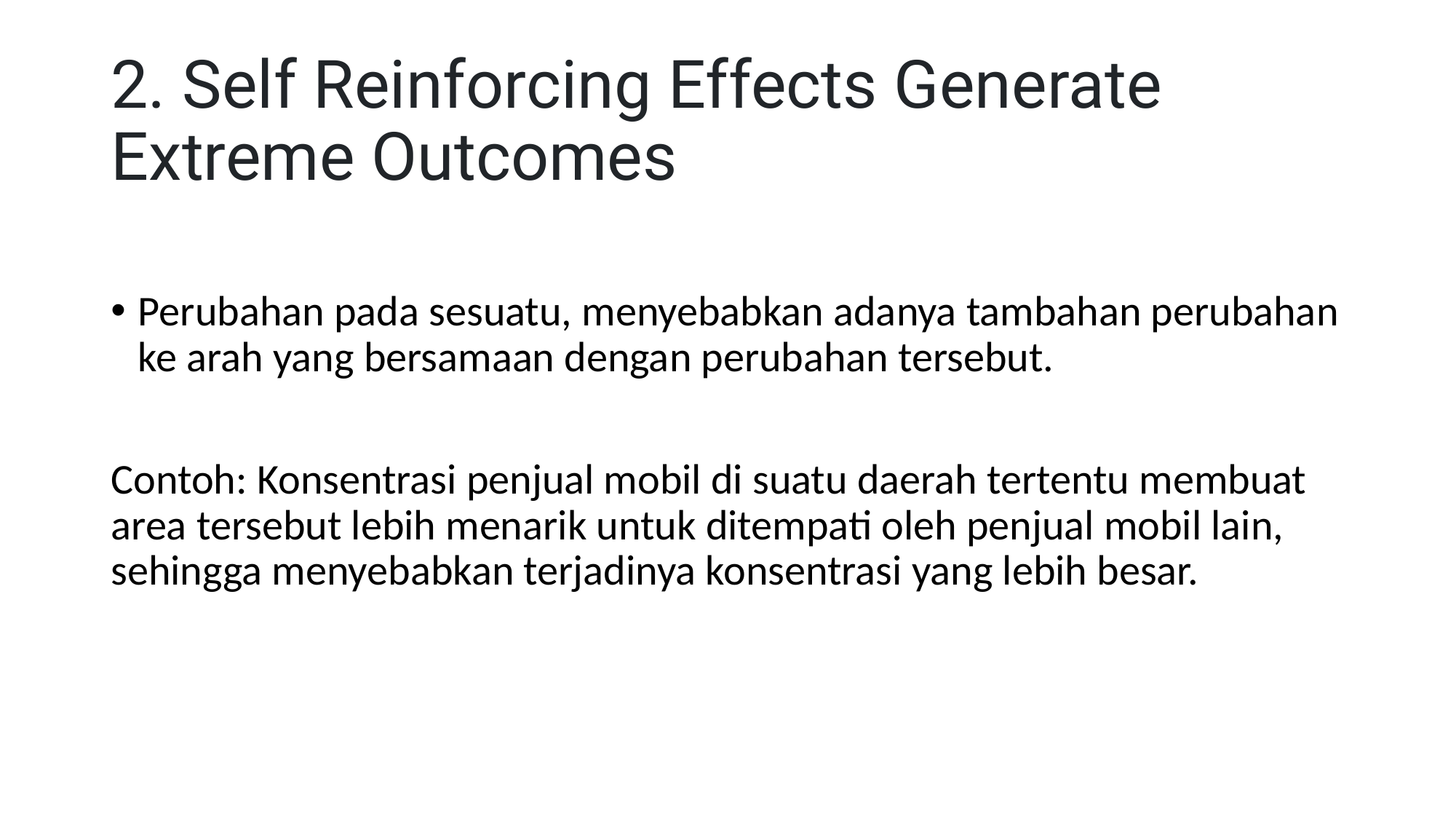

# 2. Self Reinforcing Effects Generate Extreme Outcomes

Perubahan pada sesuatu, menyebabkan adanya tambahan perubahan ke arah yang bersamaan dengan perubahan tersebut.

Contoh: Konsentrasi penjual mobil di suatu daerah tertentu membuat area tersebut lebih menarik untuk ditempati oleh penjual mobil lain, sehingga menyebabkan terjadinya konsentrasi yang lebih besar.